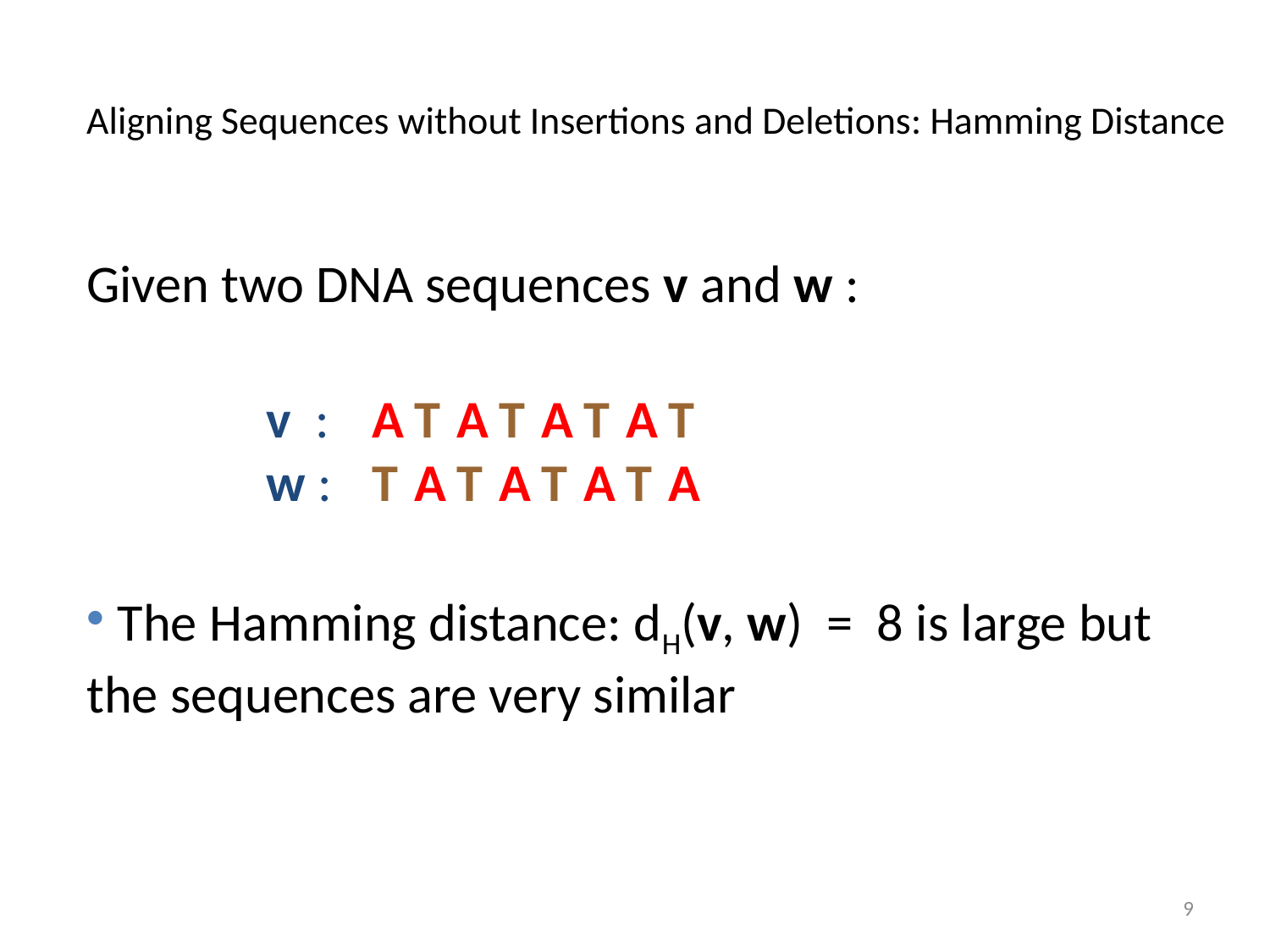

# Aligning Sequences without Insertions and Deletions: Hamming Distance
Given two DNA sequences v and w :
v  :
A
T
A
T
A
T
A
T
w :
T
A
T
A
T
A
T
A
 The Hamming distance: dH(v, w)  =  8 is large but the sequences are very similar

9